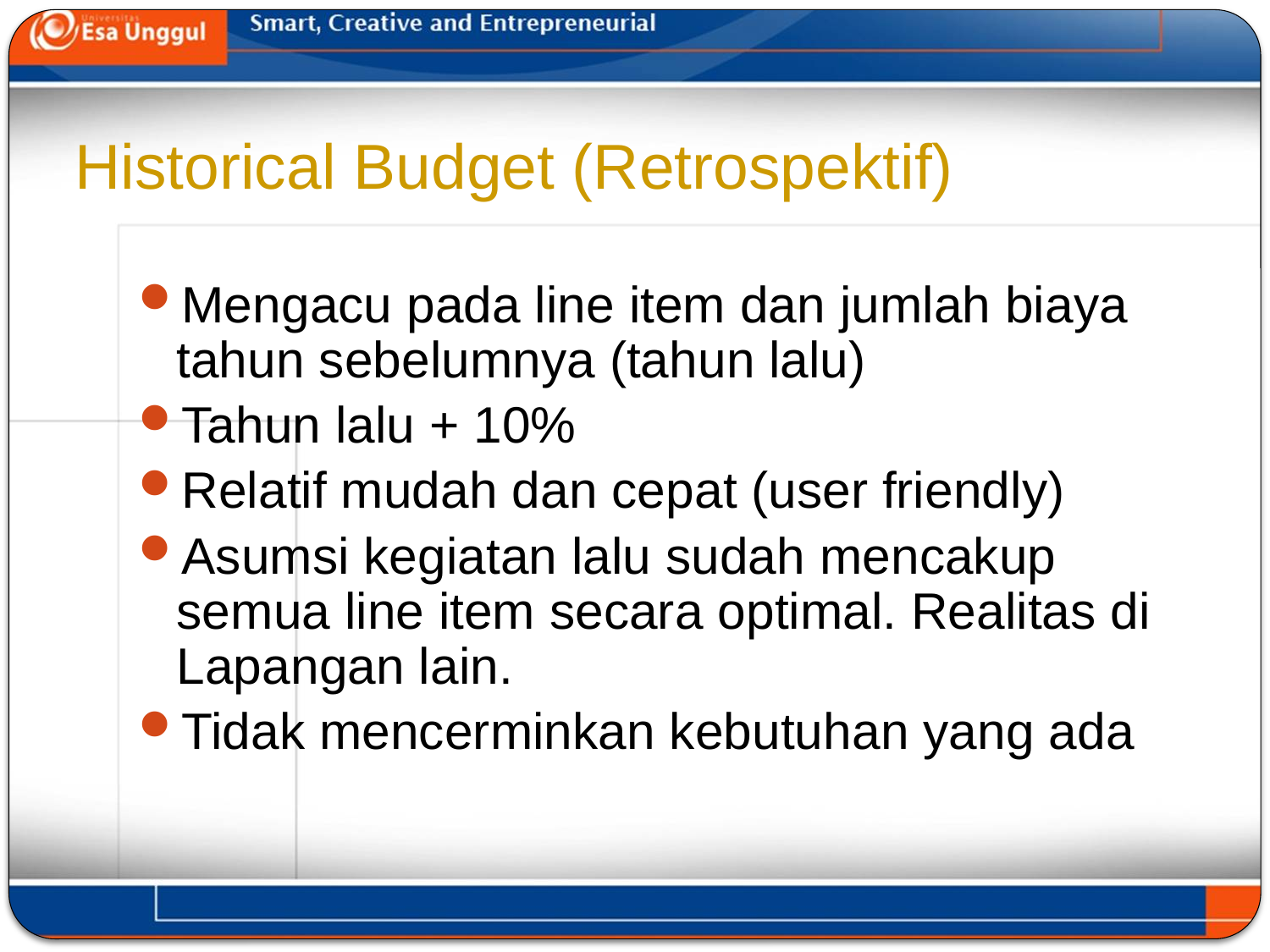

# Historical Budget (Retrospektif)

Mengacu pada line item dan jumlah biaya tahun sebelumnya (tahun lalu)
Tahun lalu + 10%
Relatif mudah dan cepat (user friendly)
Asumsi kegiatan lalu sudah mencakup semua line item secara optimal. Realitas di Lapangan lain.
Tidak mencerminkan kebutuhan yang ada